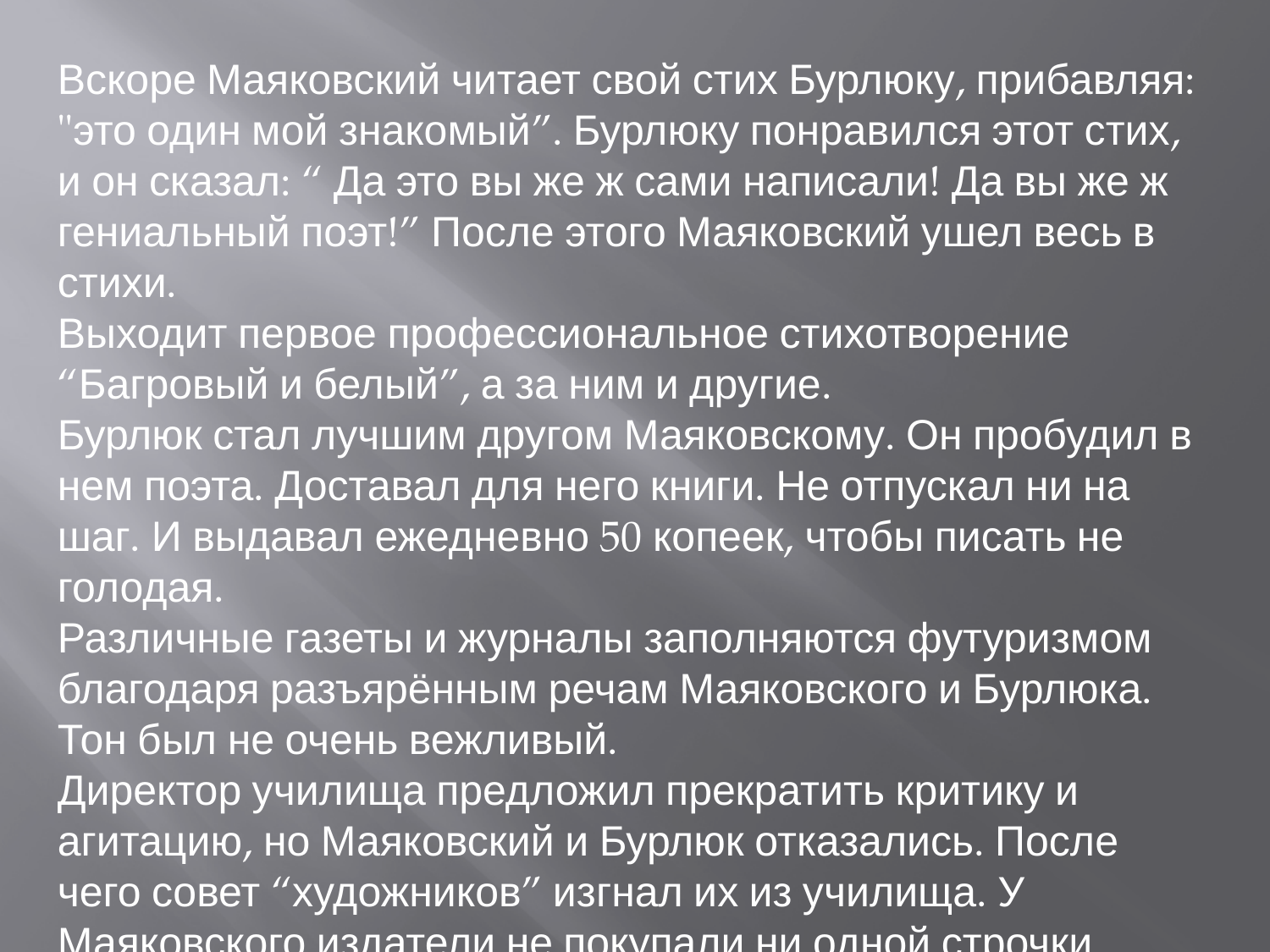

Вскоре Маяковский читает свой стих Бурлюку, прибавляя: "это один мой знакомый”. Бурлюку понравился этот стих, и он сказал: “ Да это вы же ж сами написали! Да вы же ж гениальный поэт!” После этого Маяковский ушел весь в стихи.
Выходит первое профессиональное стихотворение “Багровый и белый”, а за ним и другие.
Бурлюк стал лучшим другом Маяковскому. Он пробудил в нем поэта. Доставал для него книги. Не отпускал ни на шаг. И выдавал ежедневно 50 копеек, чтобы писать не голодая.
Различные газеты и журналы заполняются футуризмом благодаря разъярённым речам Маяковского и Бурлюка. Тон был не очень вежливый.
Директор училища предложил прекратить критику и агитацию, но Маяковский и Бурлюк отказались. После чего совет “художников” изгнал их из училища. У Маяковского издатели не покупали ни одной строчки.